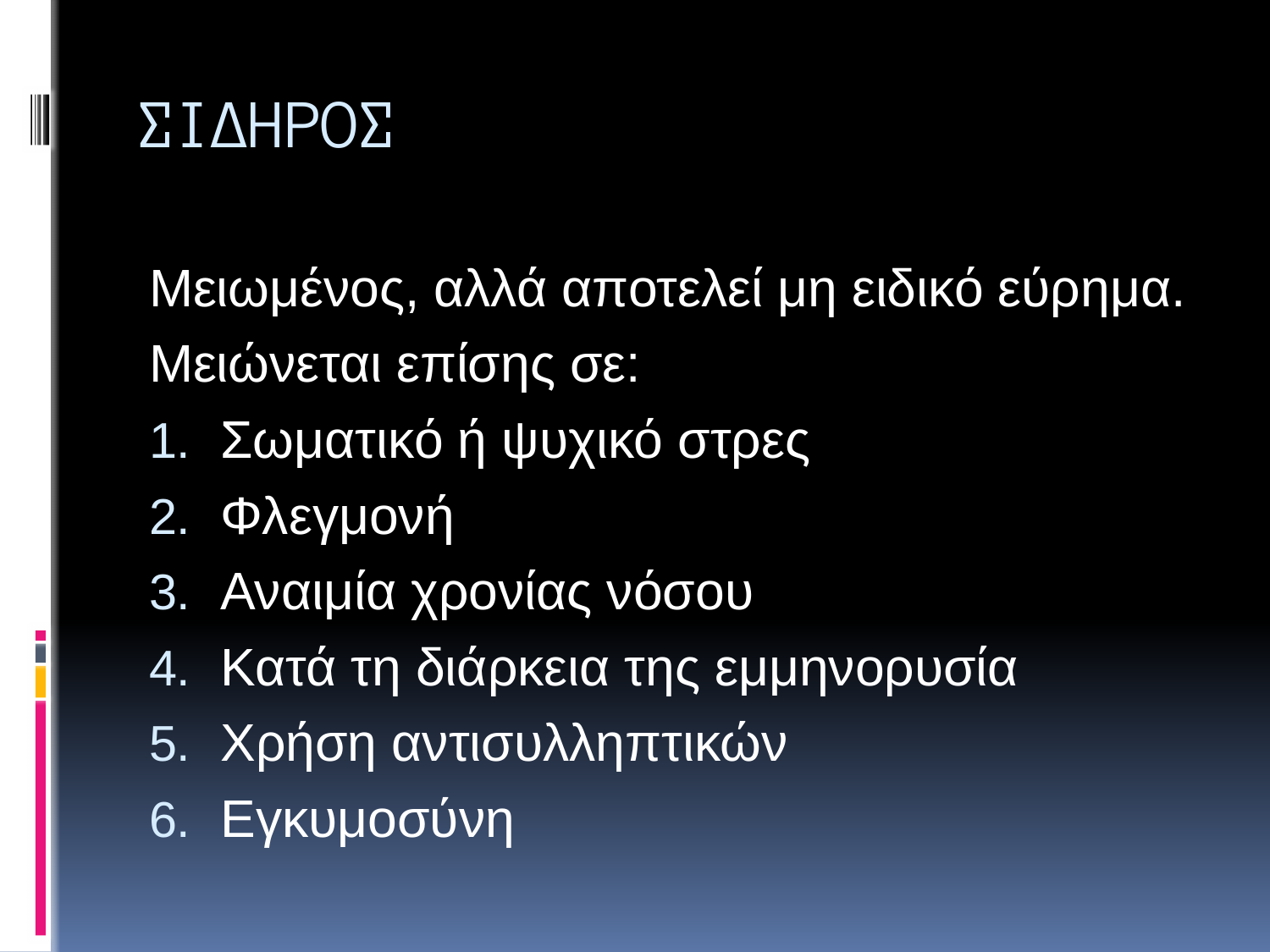

# ΣΙΔΗΡΟΣ
Μειωμένος, αλλά αποτελεί μη ειδικό εύρημα.
Μειώνεται επίσης σε:
Σωματικό ή ψυχικό στρες
Φλεγμονή
Αναιμία χρονίας νόσου
Κατά τη διάρκεια της εμμηνορυσία
Χρήση αντισυλληπτικών
Εγκυμοσύνη